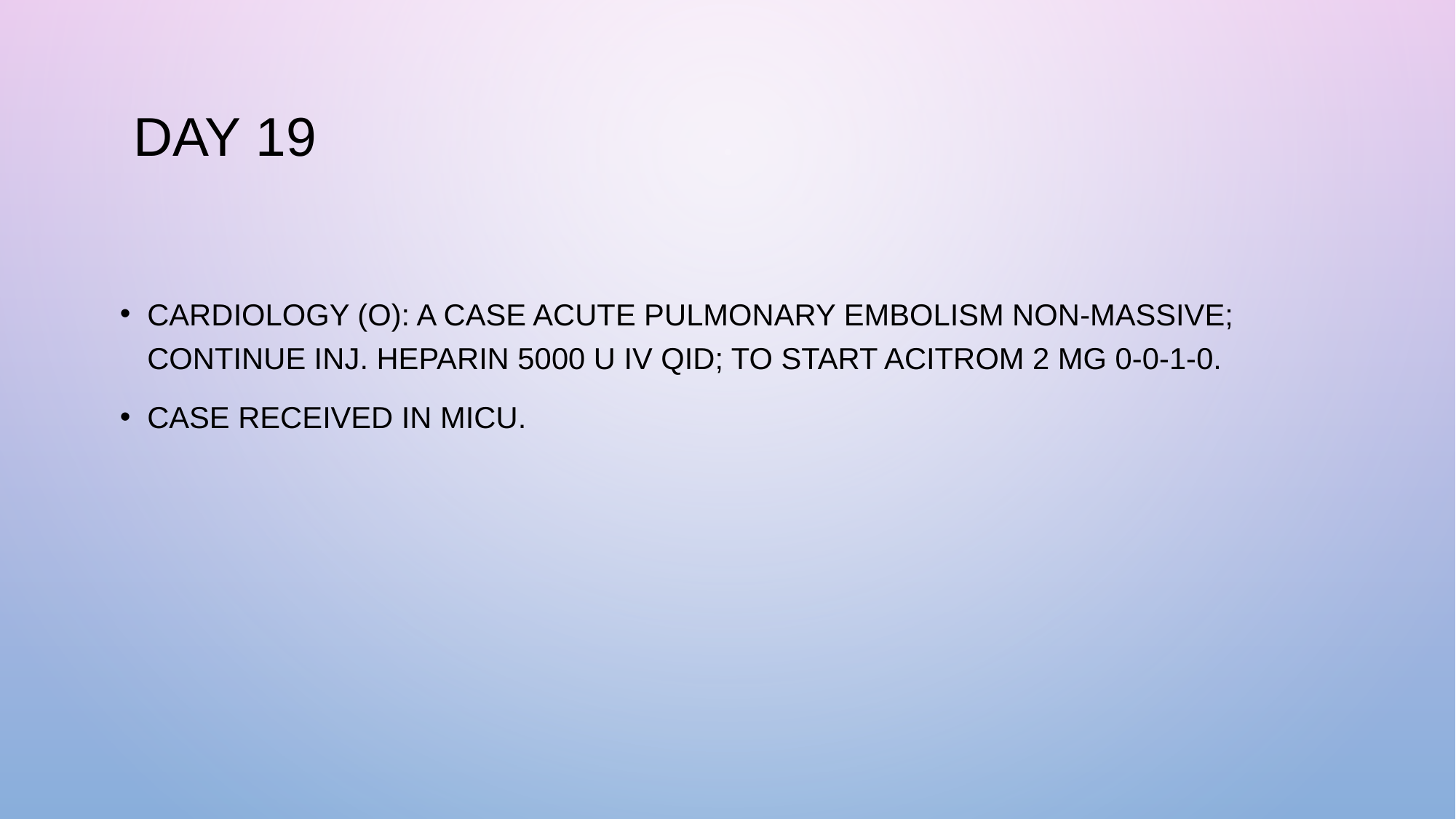

# Day 19
CARDIOLOGY (o): A CASE ACUTE PULMONARY EMBOLISM NON-MASSIVE; CONTINUE INJ. HEPARIN 5000 U IV QID; TO START ACITROM 2 MG 0-0-1-0.
CASE RECEIVED IN MICU.